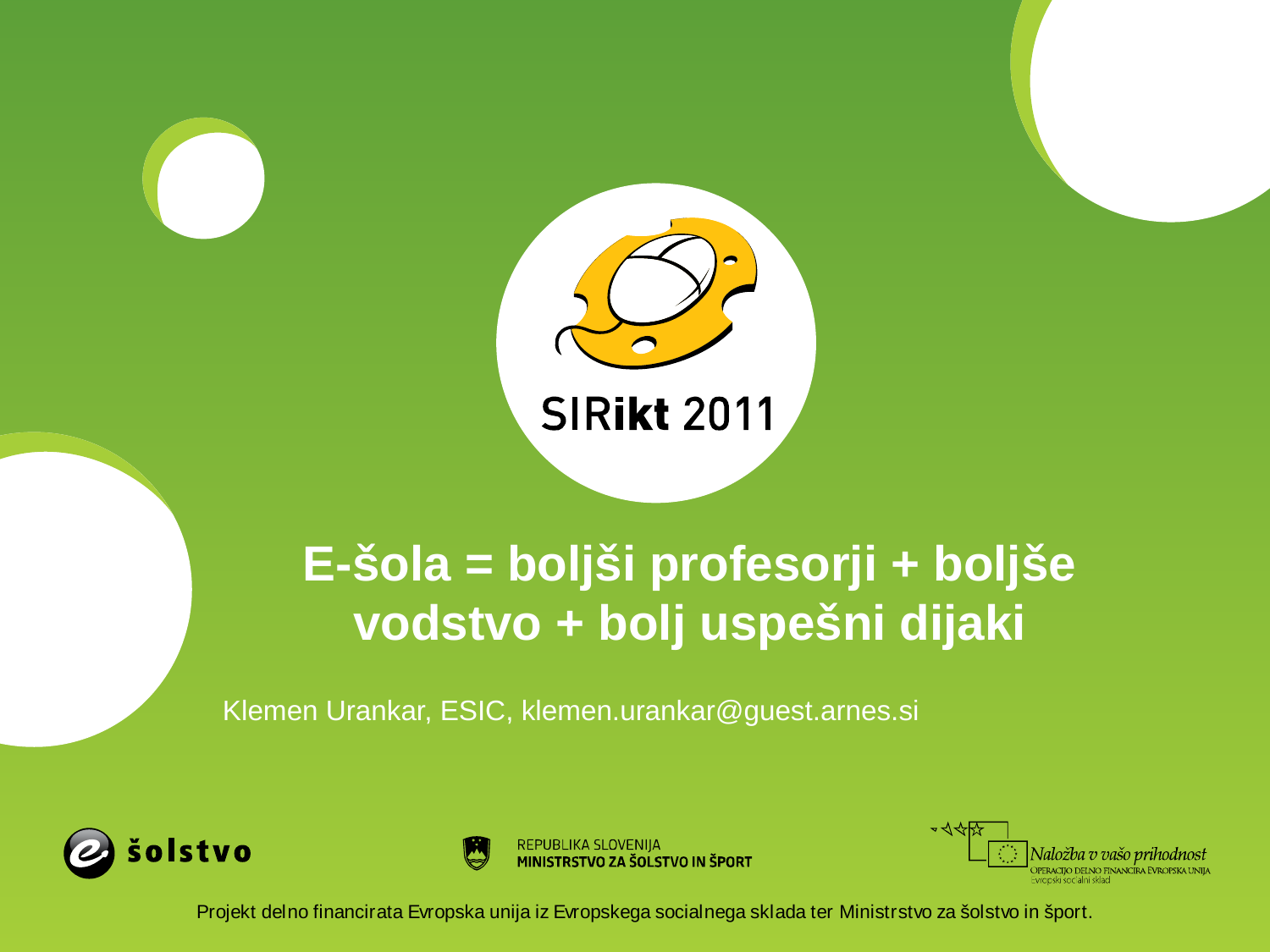

# E-šola = boljši profesorji + boljše vodstvo + bolj uspešni dijaki
Klemen Urankar, ESIC, klemen.urankar@guest.arnes.si